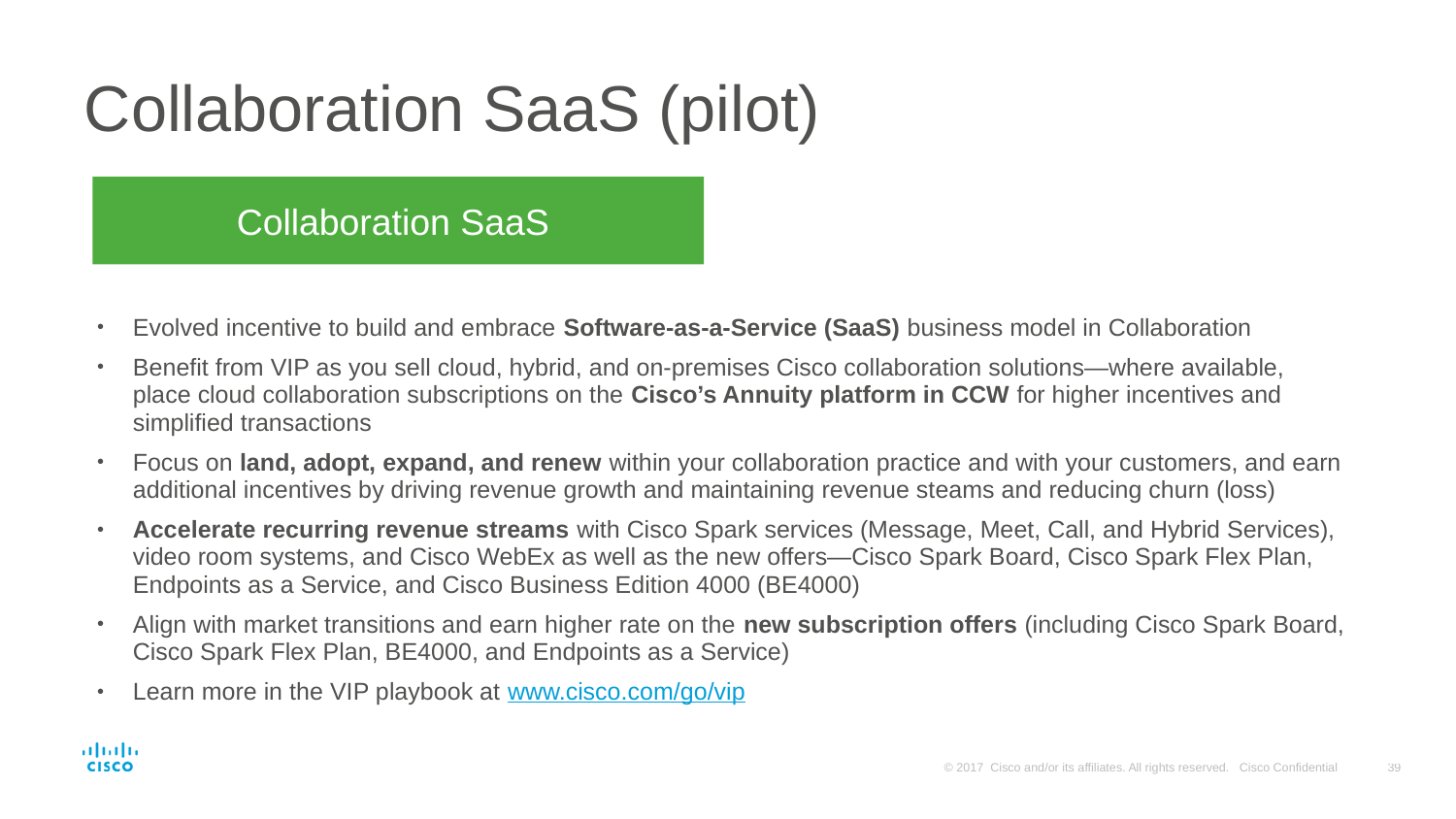

# Collaboration SaaS (pilot)
Collaboration SaaS
Evolved incentive to build and embrace Software-as-a-Service (SaaS) business model in Collaboration
Benefit from VIP as you sell cloud, hybrid, and on-premises Cisco collaboration solutions—where available,
place cloud collaboration subscriptions on the Cisco’s Annuity platform in CCW for higher incentives and simplified transactions
Focus on land, adopt, expand, and renew within your collaboration practice and with your customers, and earn additional incentives by driving revenue growth and maintaining revenue steams and reducing churn (loss)
Accelerate recurring revenue streams with Cisco Spark services (Message, Meet, Call, and Hybrid Services), video room systems, and Cisco WebEx as well as the new offers—Cisco Spark Board, Cisco Spark Flex Plan, Endpoints as a Service, and Cisco Business Edition 4000 (BE4000)
Align with market transitions and earn higher rate on the new subscription offers (including Cisco Spark Board, Cisco Spark Flex Plan, BE4000, and Endpoints as a Service)
Learn more in the VIP playbook at www.cisco.com/go/vip